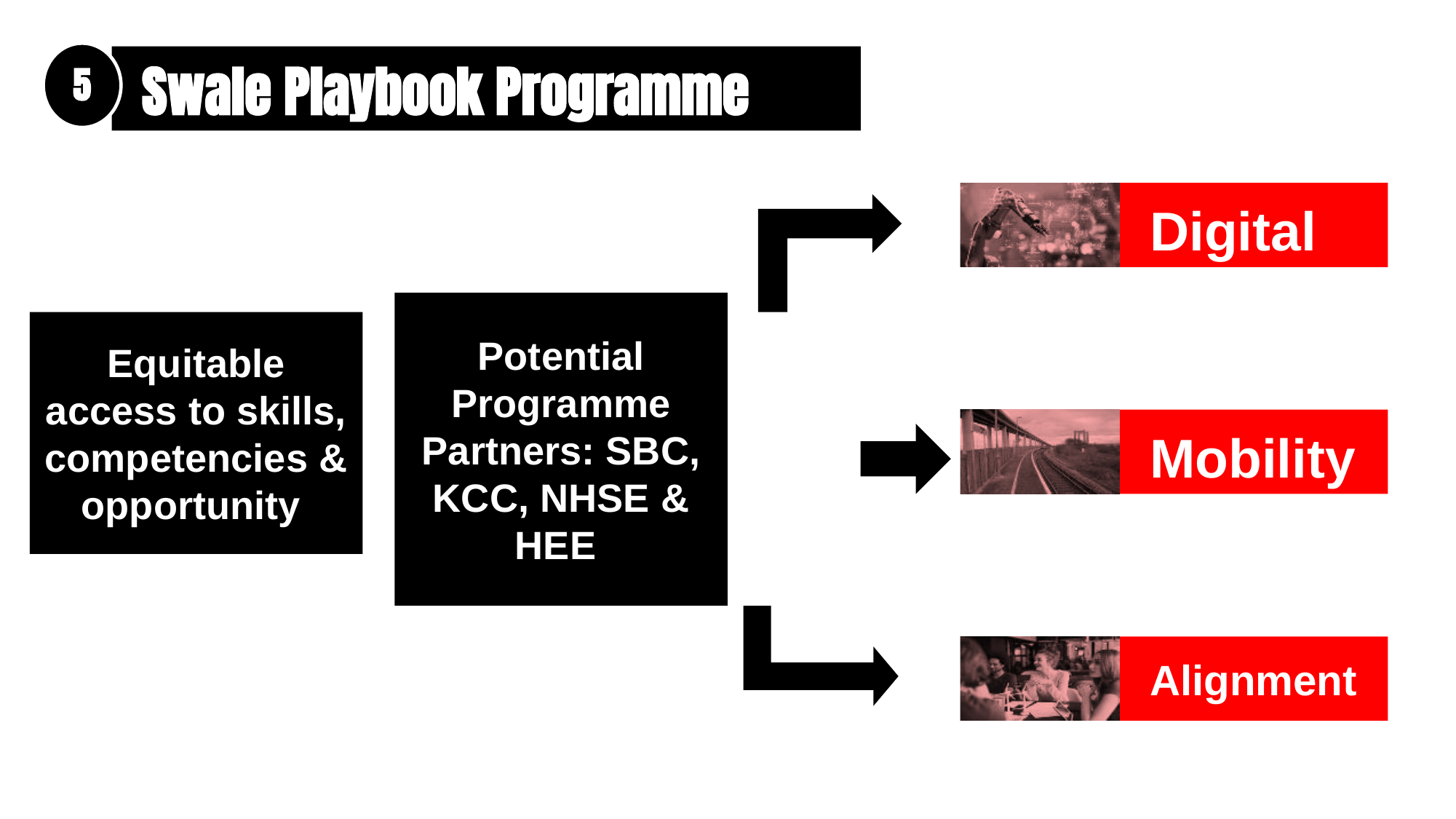

5
Swale Playbook Programme

Digital

Potential Programme Partners: SBC, KCC, NHSE & HEE
Equitable access to skills, competencies & opportunity

Mobility

Alignment